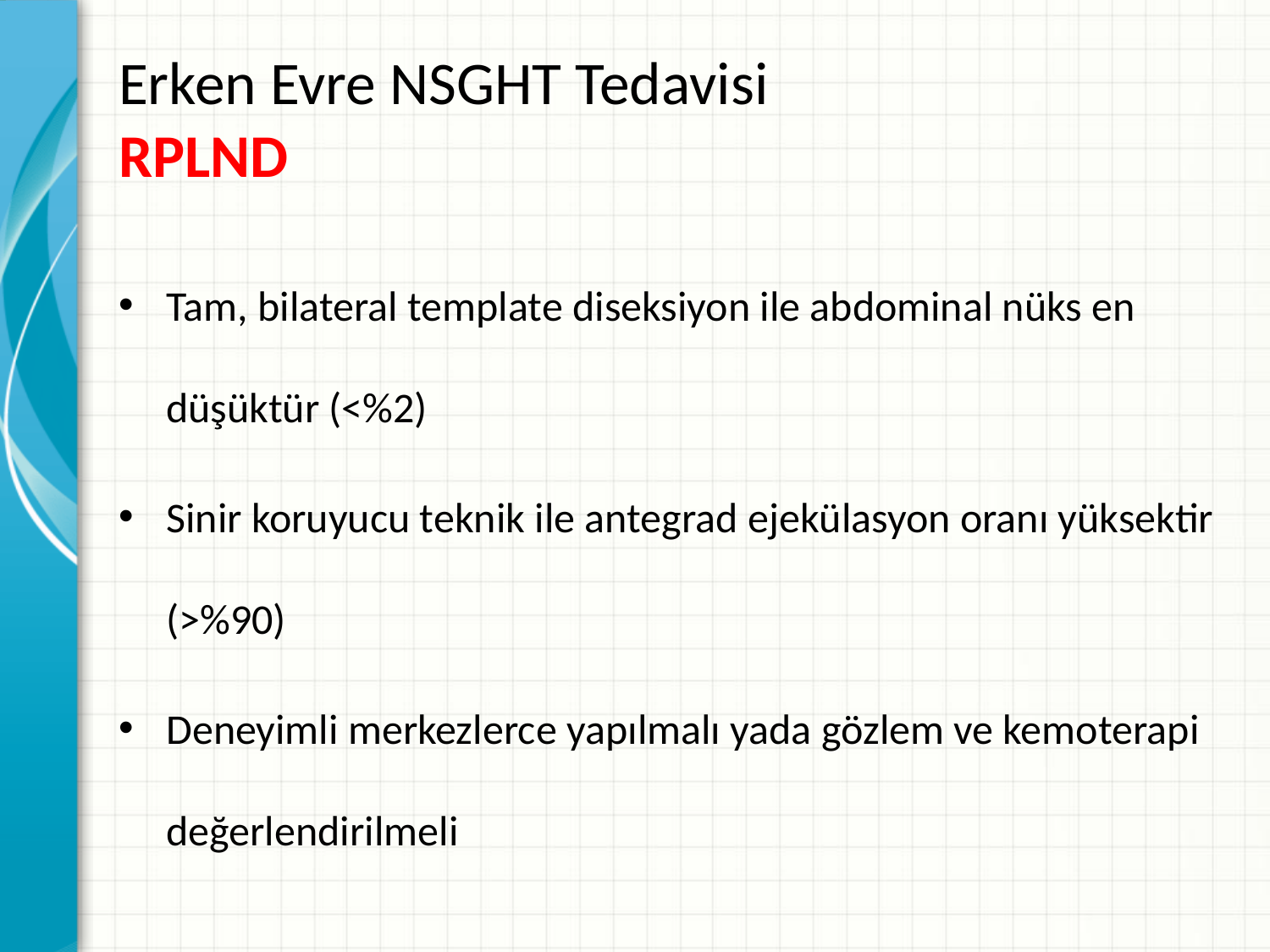

# Erken Evre NSGHT Tedavisi RPLND
Tam, bilateral template diseksiyon ile abdominal nüks en düşüktür (<%2)
Sinir koruyucu teknik ile antegrad ejekülasyon oranı yüksektir (>%90)
Deneyimli merkezlerce yapılmalı yada gözlem ve kemoterapi değerlendirilmeli